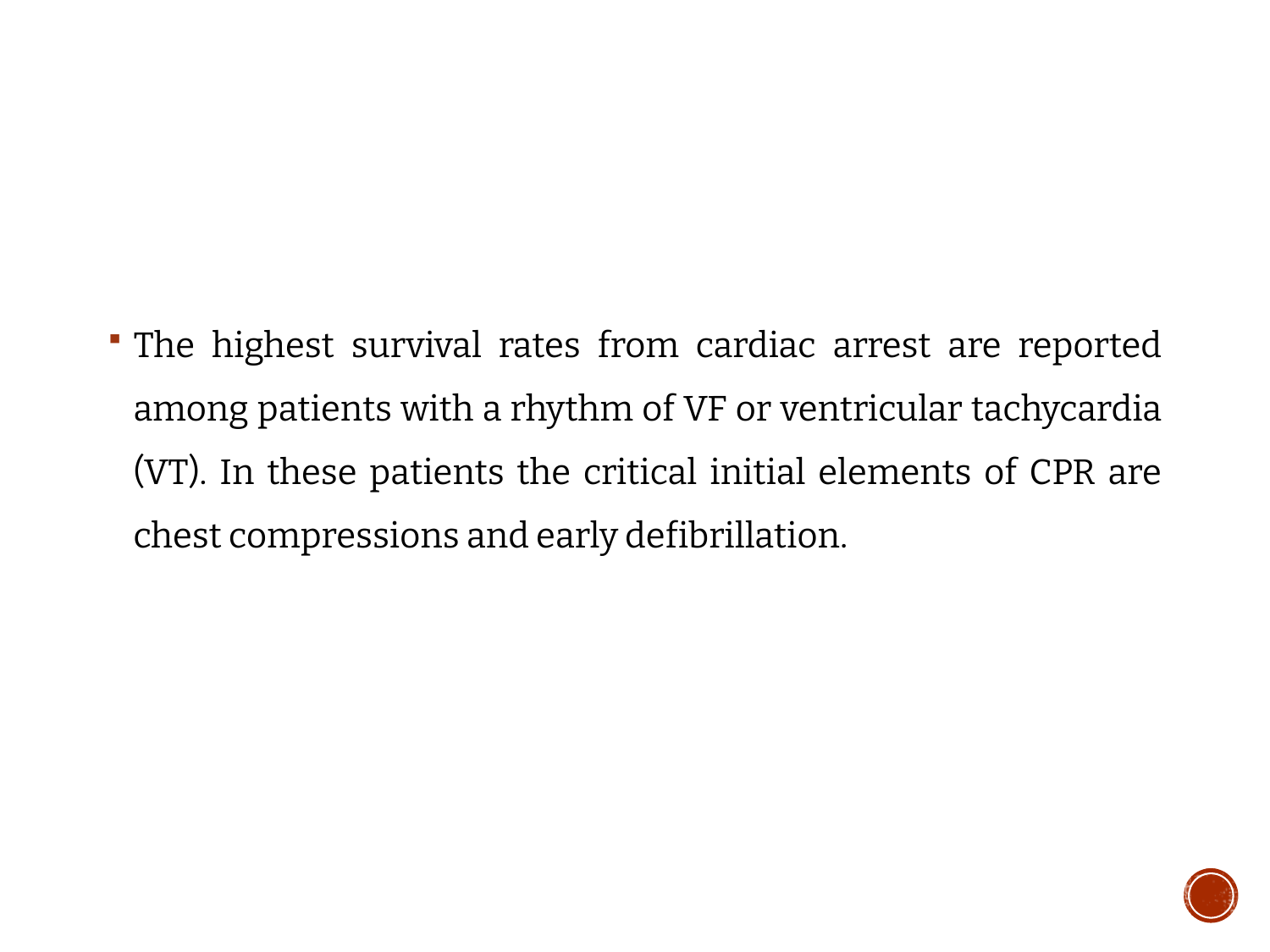

#
The highest survival rates from cardiac arrest are reported among patients with a rhythm of VF or ventricular tachycardia (VT). In these patients the critical initial elements of CPR are chest compressions and early defibrillation.